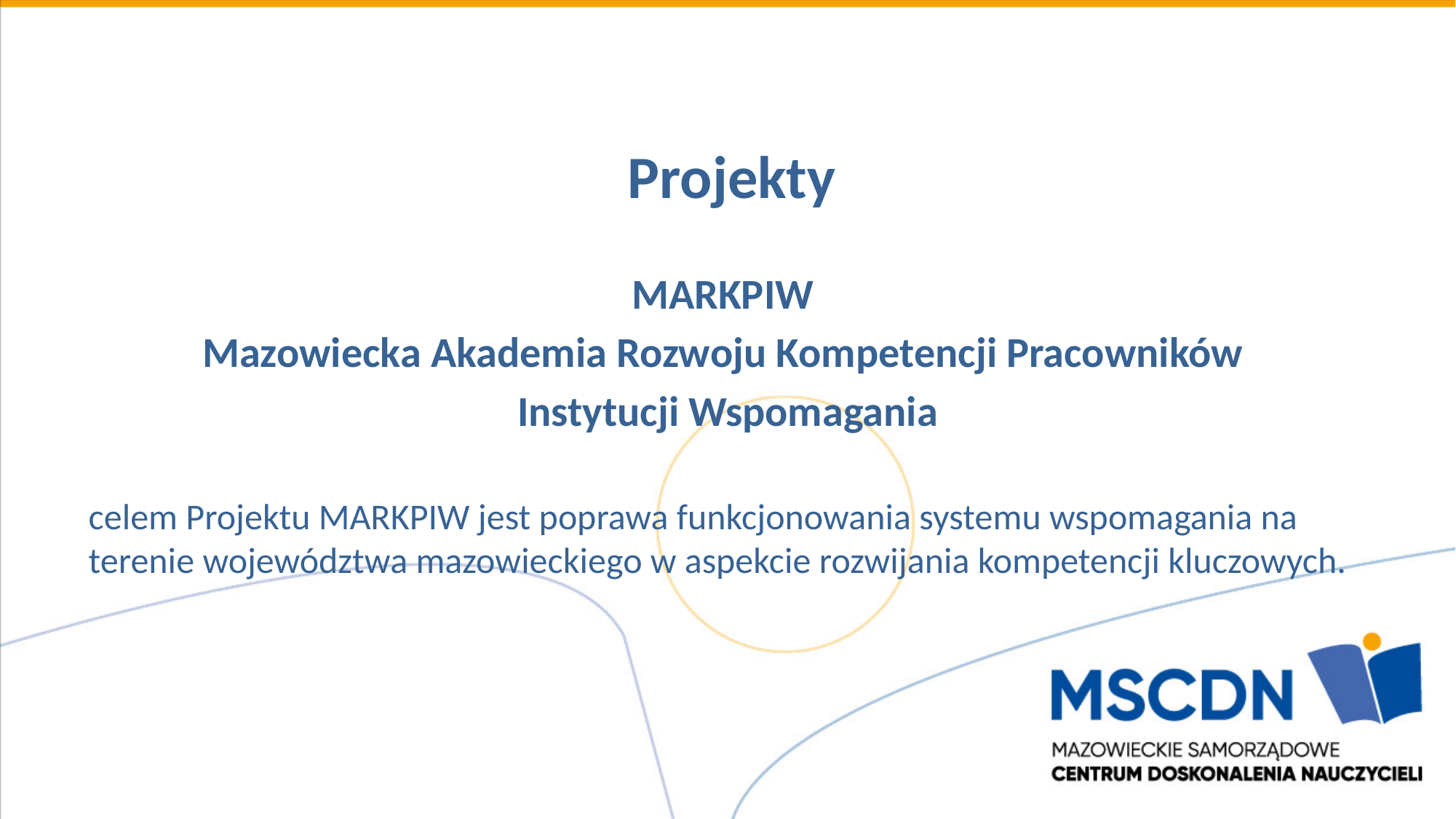

# Projekty
MARKPIW
Mazowiecka Akademia Rozwoju Kompetencji Pracowników
Instytucji Wspomagania

celem Projektu MARKPIW jest poprawa funkcjonowania systemu wspomagania na terenie województwa mazowieckiego w aspekcie rozwijania kompetencji kluczowych.